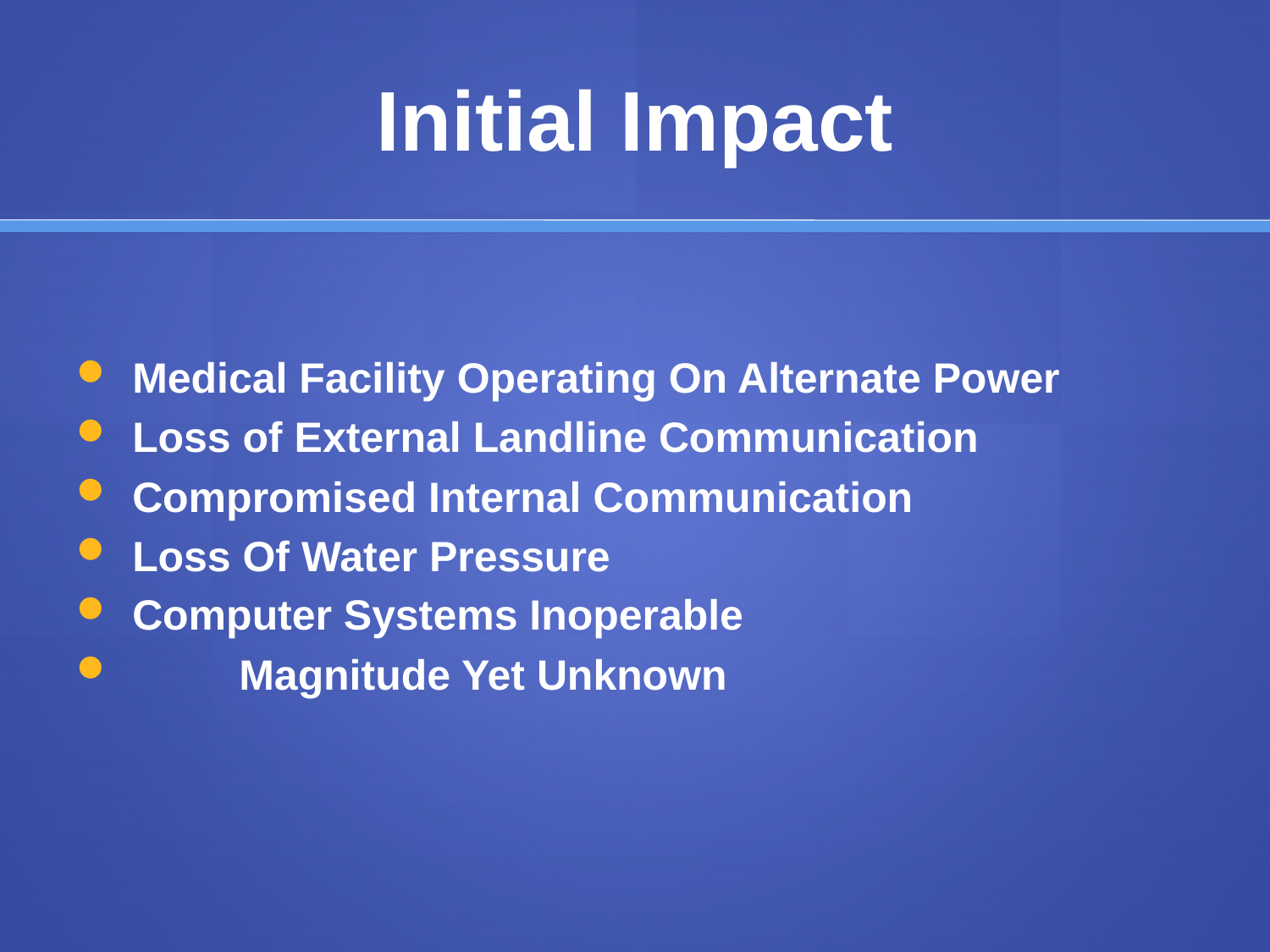

# Initial Impact

Medical Facility Operating On Alternate Power
Loss of External Landline Communication
Compromised Internal Communication
Loss Of Water Pressure
Computer Systems Inoperable
         Magnitude Yet Unknown